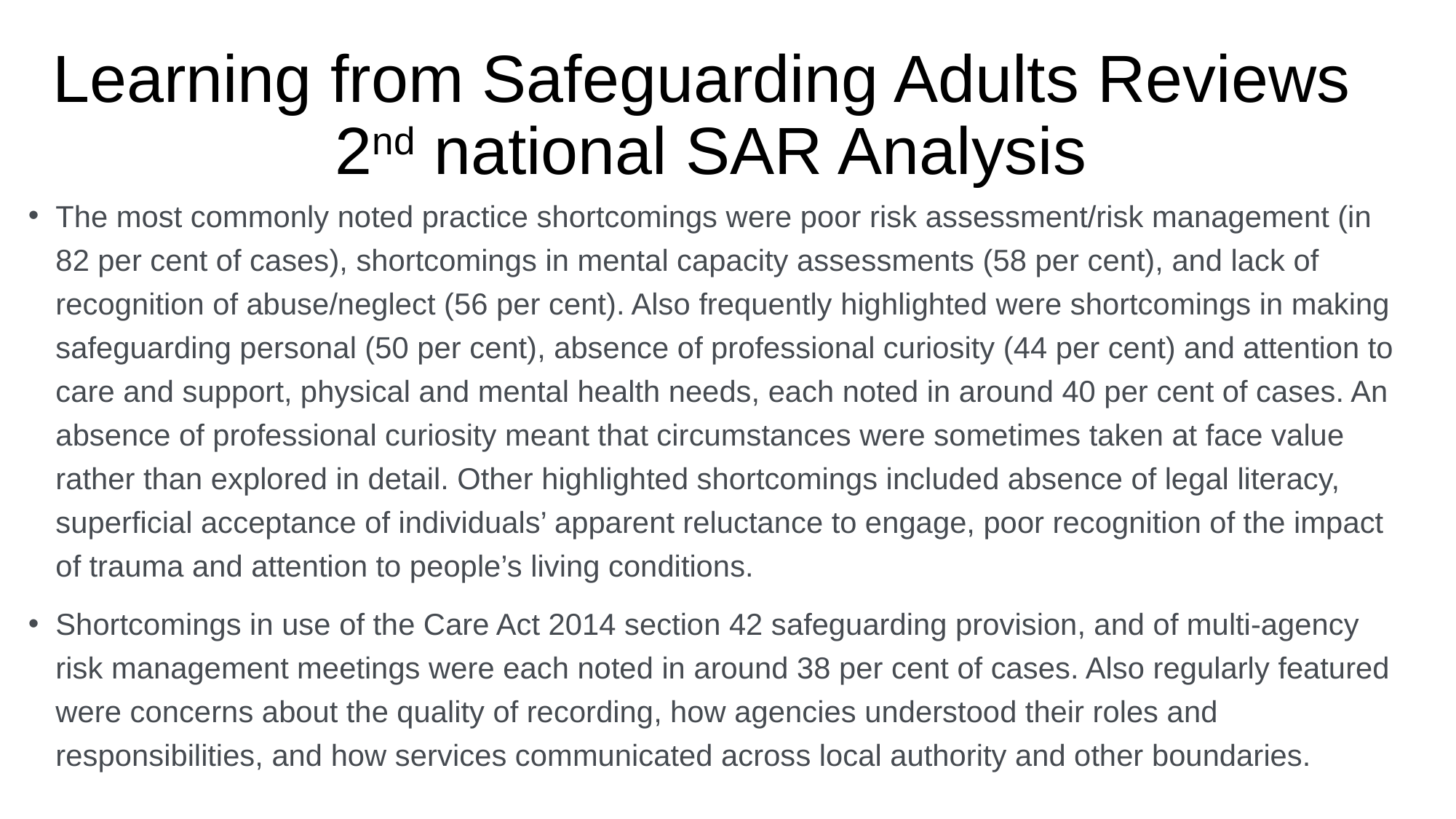

# Learning from Safeguarding Adults Reviews 2nd national SAR Analysis
The most commonly noted practice shortcomings were poor risk assessment/risk management (in 82 per cent of cases), shortcomings in mental capacity assessments (58 per cent), and lack of recognition of abuse/neglect (56 per cent). Also frequently highlighted were shortcomings in making safeguarding personal (50 per cent), absence of professional curiosity (44 per cent) and attention to care and support, physical and mental health needs, each noted in around 40 per cent of cases. An absence of professional curiosity meant that circumstances were sometimes taken at face value rather than explored in detail. Other highlighted shortcomings included absence of legal literacy, superficial acceptance of individuals’ apparent reluctance to engage, poor recognition of the impact of trauma and attention to people’s living conditions.
Shortcomings in use of the Care Act 2014 section 42 safeguarding provision, and of multi-agency risk management meetings were each noted in around 38 per cent of cases. Also regularly featured were concerns about the quality of recording, how agencies understood their roles and responsibilities, and how services communicated across local authority and other boundaries.